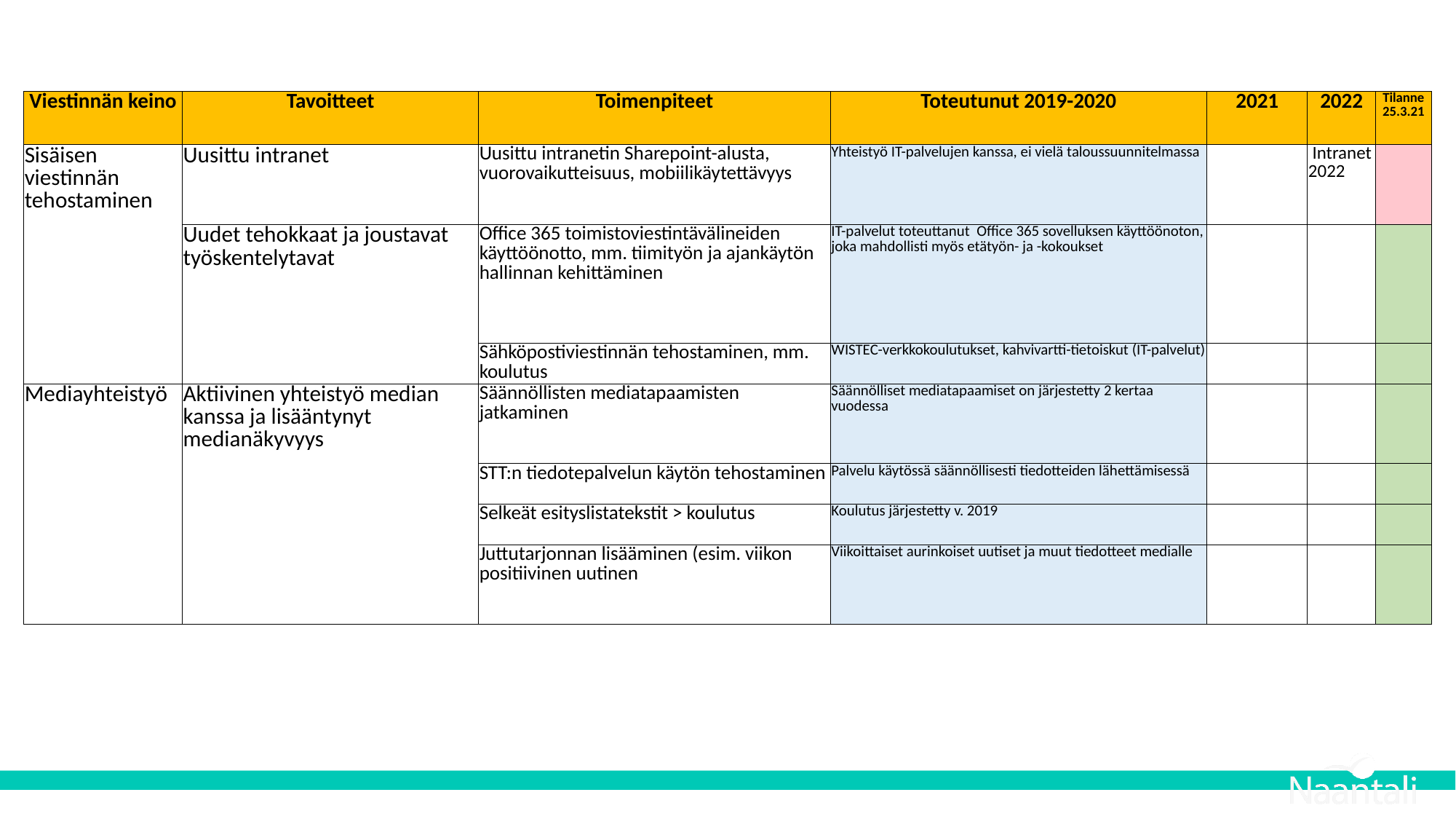

| Viestinnän keino | Tavoitteet | Toimenpiteet | Toteutunut 2019-2020 | 2021 | 2022 | Tilanne 25.3.21 |
| --- | --- | --- | --- | --- | --- | --- |
| Sisäisen viestinnän tehostaminen | Uusittu intranet | Uusittu intranetin Sharepoint-alusta, vuorovaikutteisuus, mobiilikäytettävyys | Yhteistyö IT-palvelujen kanssa, ei vielä taloussuunnitelmassa |  | Intranet 2022 |  |
|  | Uudet tehokkaat ja joustavat työskentelytavat | Office 365 toimistoviestintävälineiden käyttöönotto, mm. tiimityön ja ajankäytön hallinnan kehittäminen | IT-palvelut toteuttanut Office 365 sovelluksen käyttöönoton, joka mahdollisti myös etätyön- ja -kokoukset |  |  |  |
|  |  | Sähköpostiviestinnän tehostaminen, mm. koulutus | WISTEC-verkkokoulutukset, kahvivartti-tietoiskut (IT-palvelut) |  |  |  |
| Mediayhteistyö | Aktiivinen yhteistyö median kanssa ja lisääntynyt medianäkyvyys | Säännöllisten mediatapaamisten jatkaminen | Säännölliset mediatapaamiset on järjestetty 2 kertaa vuodessa |  |  |  |
|  |  | STT:n tiedotepalvelun käytön tehostaminen | Palvelu käytössä säännöllisesti tiedotteiden lähettämisessä |  |  |  |
|  |  | Selkeät esityslistatekstit > koulutus | Koulutus järjestetty v. 2019 |  |  |  |
|  |  | Juttutarjonnan lisääminen (esim. viikon positiivinen uutinen | Viikoittaiset aurinkoiset uutiset ja muut tiedotteet medialle |  |  |  |